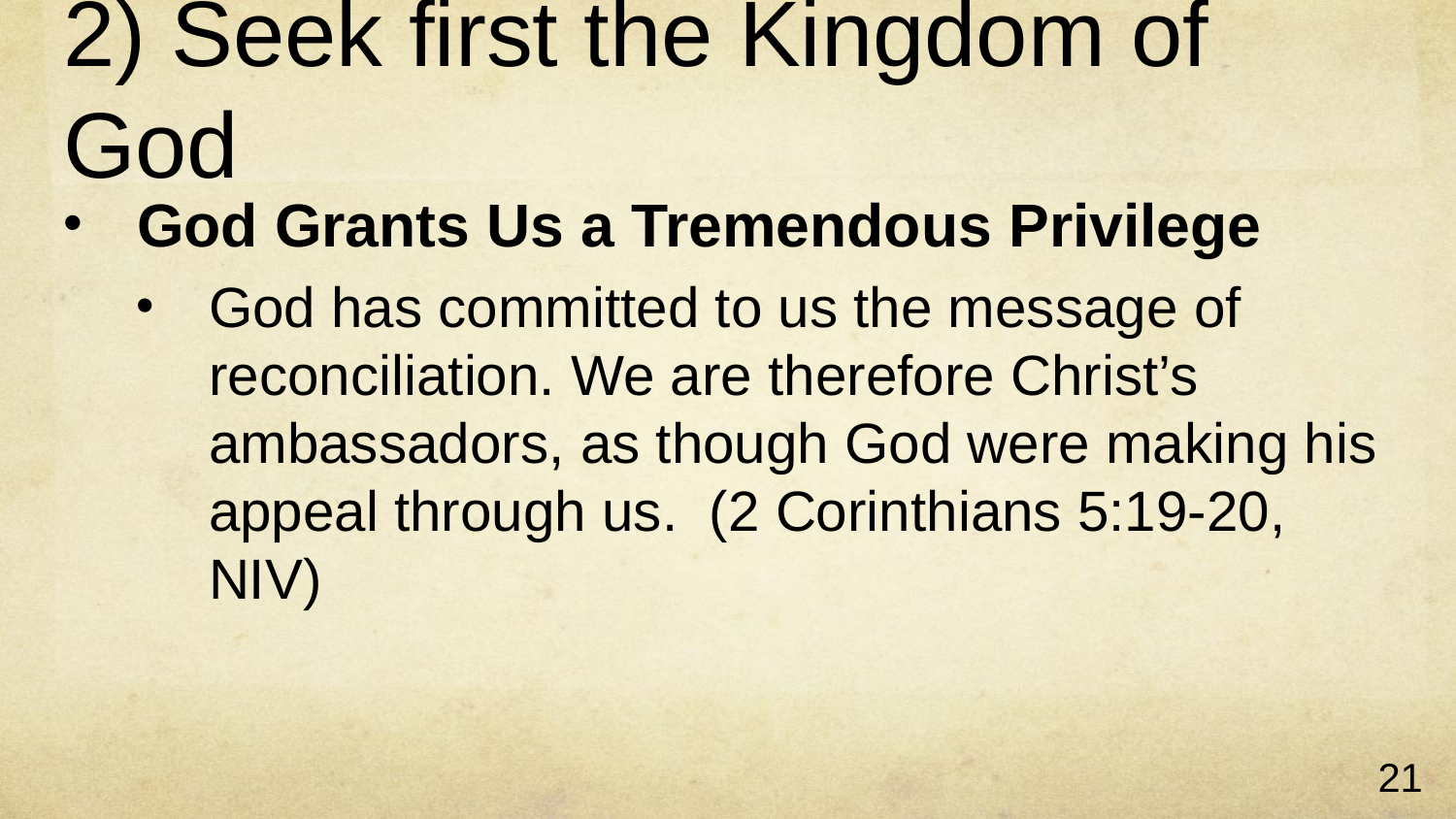

# 2) Seek first the Kingdom of God
God Grants Us a Tremendous Privilege
God has committed to us the message of reconciliation. We are therefore Christ’s ambassadors, as though God were making his appeal through us.  (2 Corinthians 5:19-20, NIV)

21